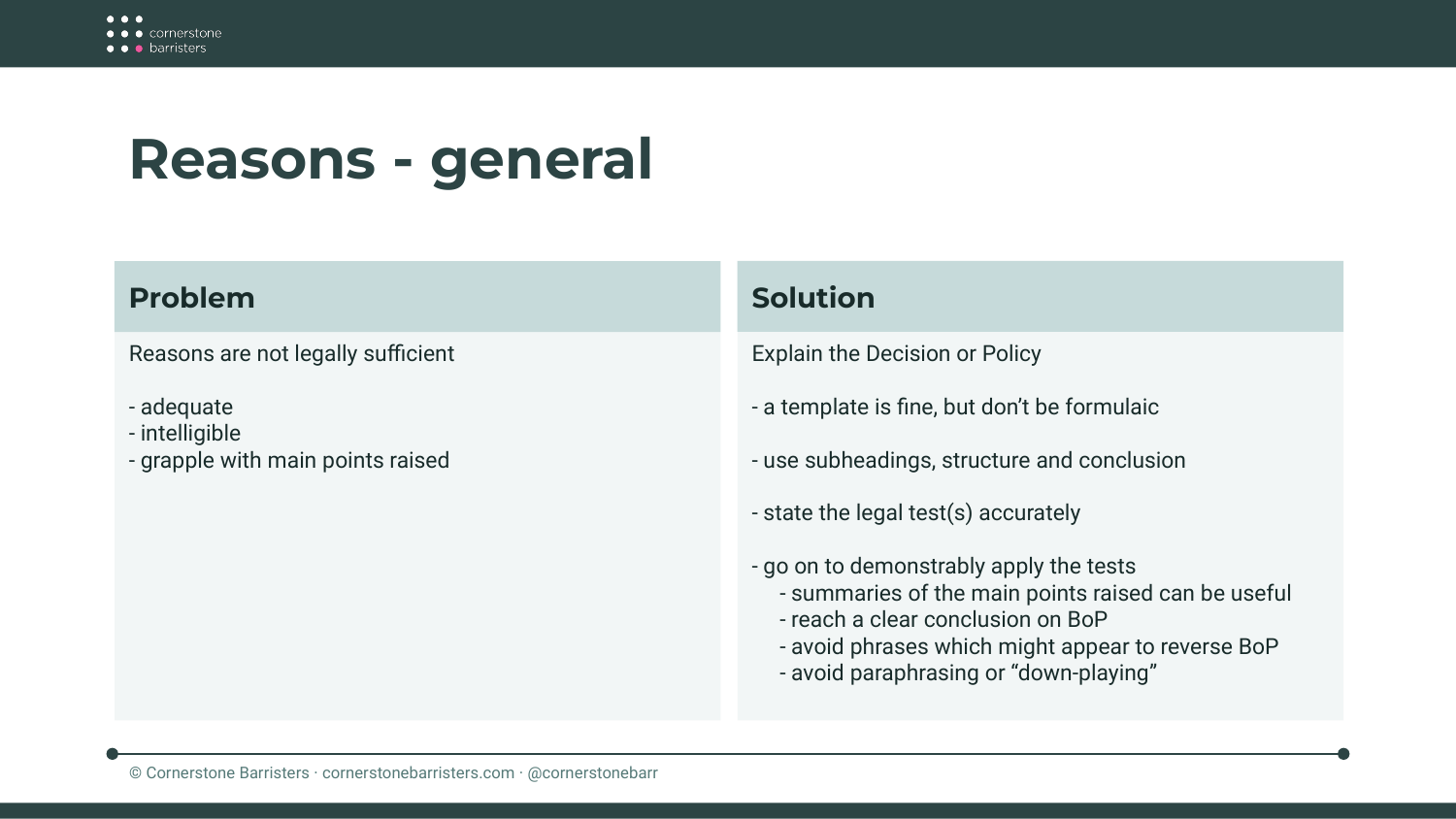

Reasons - general
Solution
Problem
Explain the Decision or Policy

- a template is fine, but don’t be formulaic

- use subheadings, structure and conclusion

- state the legal test(s) accurately

- go on to demonstrably apply the tests
     - summaries of the main points raised can be useful
     - reach a clear conclusion on BoP
     - avoid phrases which might appear to reverse BoP
     - avoid paraphrasing or “down-playing”
Reasons are not legally sufficient

- adequate
- intelligible
- grapple with main points raised